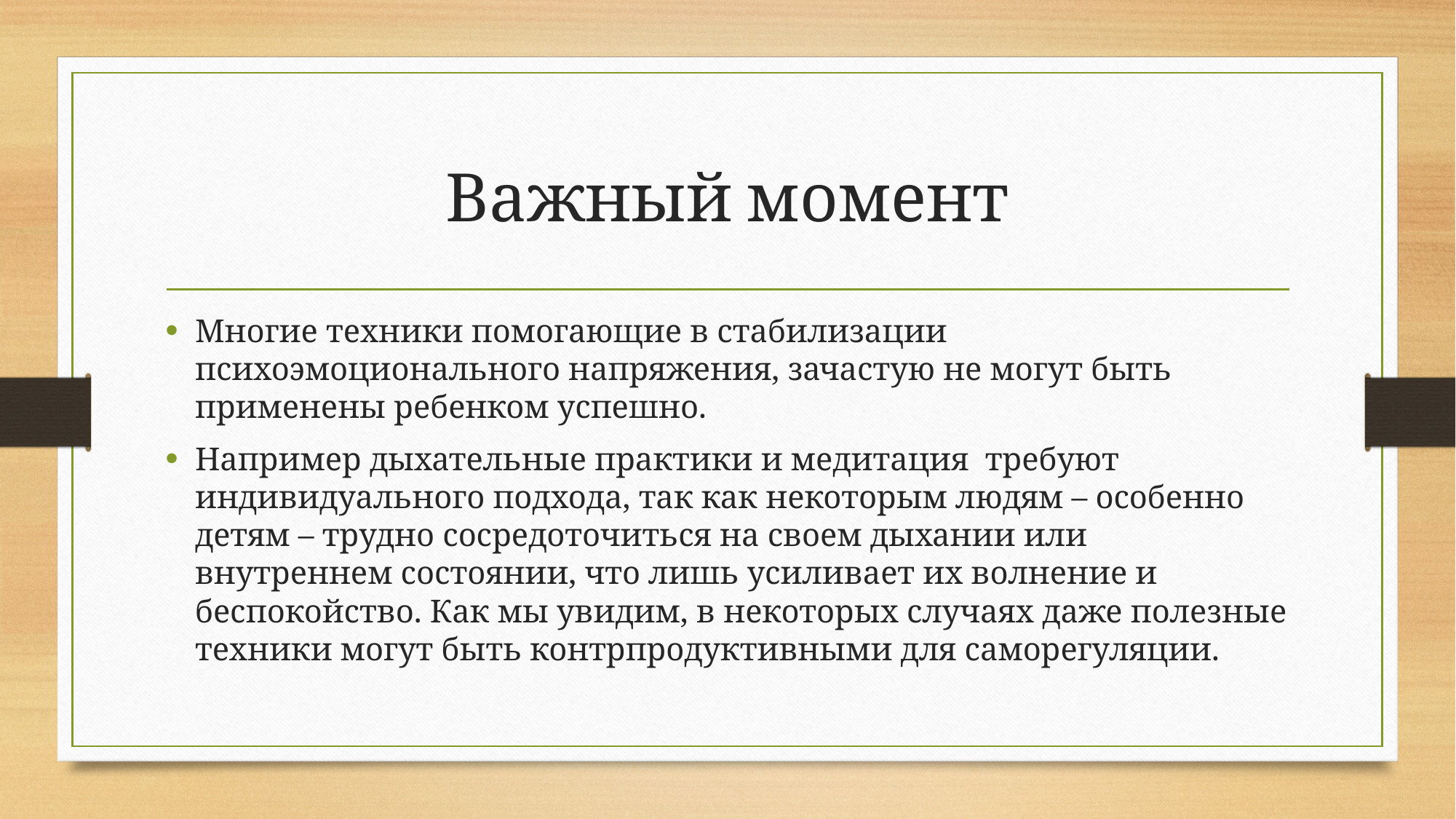

# Важный момент
Многие техники помогающие в стабилизации психоэмоционального напряжения, зачастую не могут быть применены ребенком успешно.
Например дыхательные практики и медитация  требуют индивидуального подхода, так как некоторым людям – особенно детям – трудно сосредоточиться на своем дыхании или внутреннем состоянии, что лишь усиливает их волнение и беспокойство. Как мы увидим, в некоторых случаях даже полезные техники могут быть контрпродуктивными для саморегуляции.